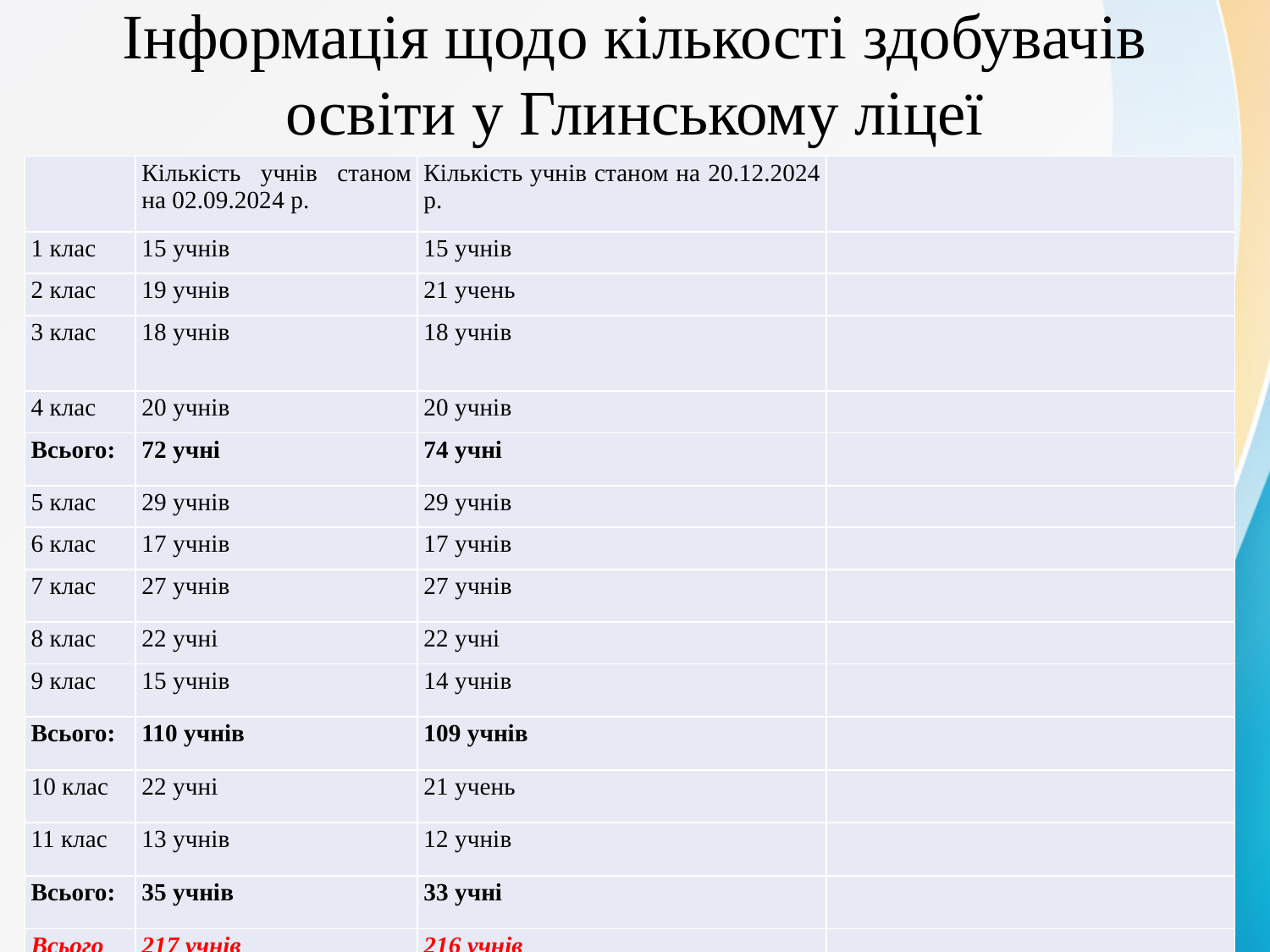

# Інформація щодо кількості здобувачів освіти у Глинському ліцеї
|  | Кількість учнів станом на 02.09.2024 р. | Кількість учнів станом на 20.12.2024 р. |  |
| --- | --- | --- | --- |
| 1 клас | 15 учнів | 15 учнів |  |
| 2 клас | 19 учнів | 21 учень |  |
| 3 клас | 18 учнів | 18 учнів |  |
| 4 клас | 20 учнів | 20 учнів |  |
| Всього: | 72 учні | 74 учні |  |
| 5 клас | 29 учнів | 29 учнів |  |
| 6 клас | 17 учнів | 17 учнів |  |
| 7 клас | 27 учнів | 27 учнів |  |
| 8 клас | 22 учні | 22 учні |  |
| 9 клас | 15 учнів | 14 учнів |  |
| Всього: | 110 учнів | 109 учнів |  |
| 10 клас | 22 учні | 21 учень |  |
| 11 клас | 13 учнів | 12 учнів |  |
| Всього: | 35 учнів | 33 учні |  |
| Всього по ліцею: | 217 учнів | 216 учнів |  |